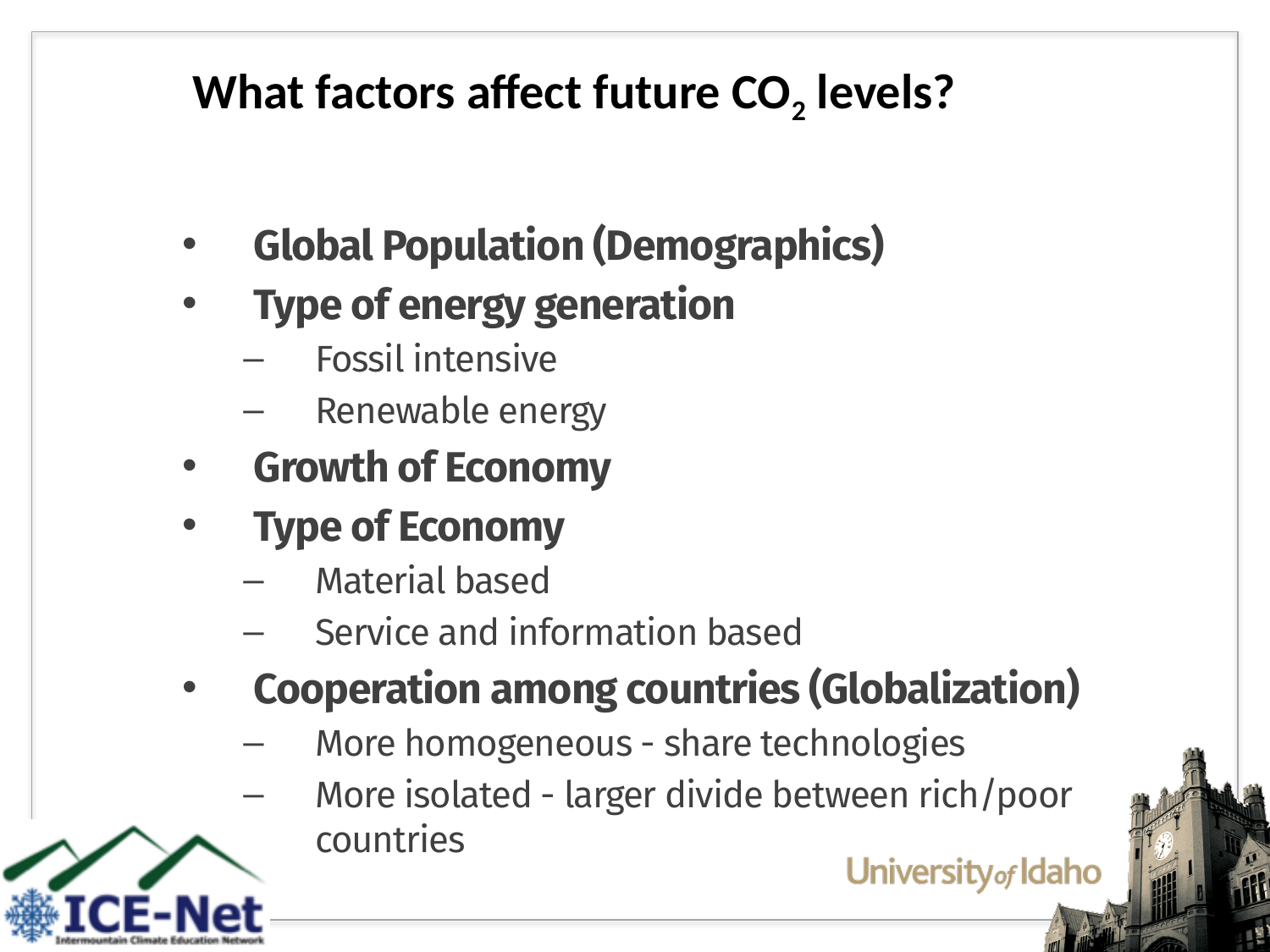

What factors affect future CO2 levels?
Global Population (Demographics)
Type of energy generation
Fossil intensive
Renewable energy
Growth of Economy
Type of Economy
Material based
Service and information based
Cooperation among countries (Globalization)
More homogeneous - share technologies
More isolated - larger divide between rich/poor countries